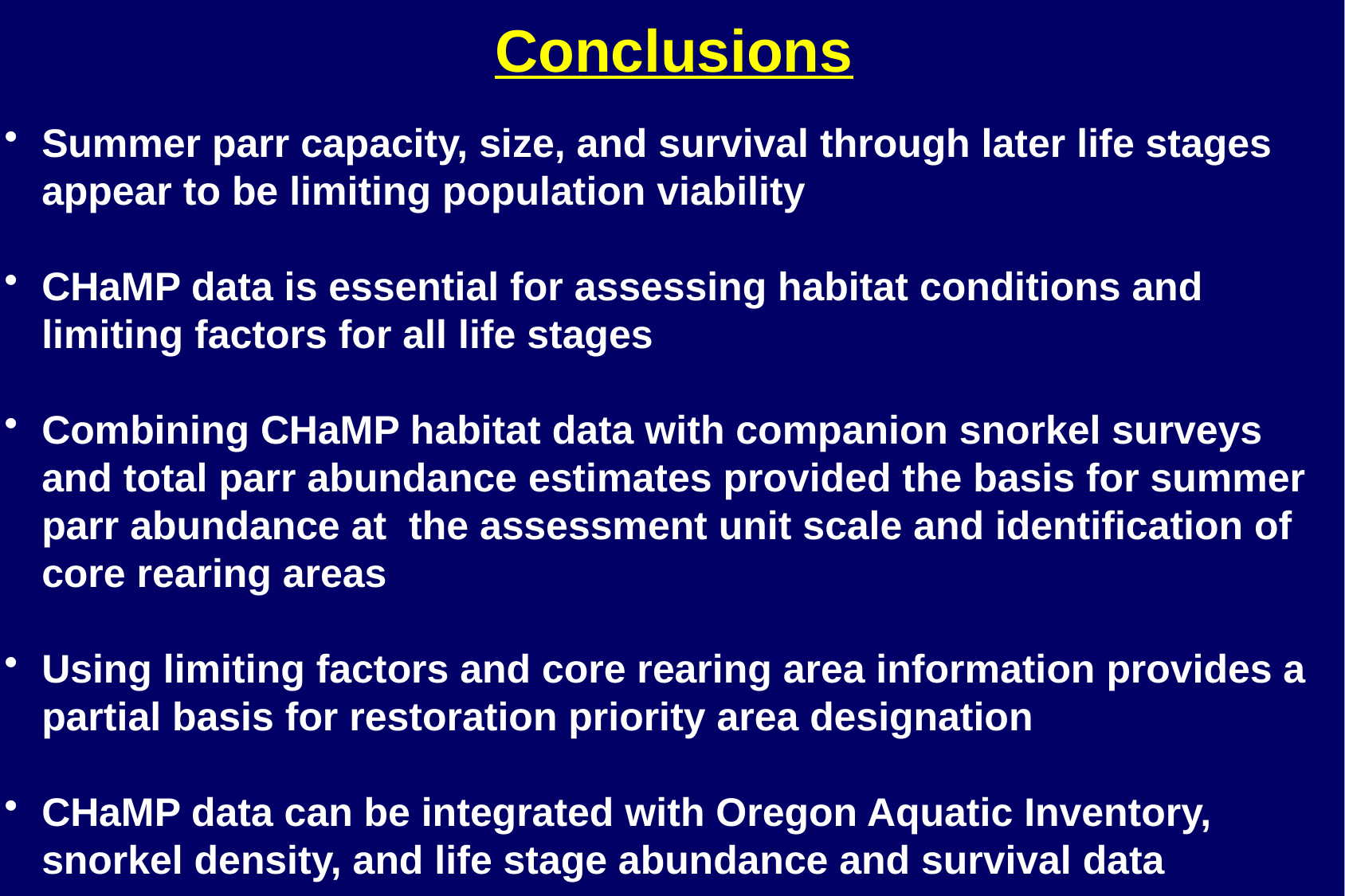

Conclusions
Summer parr capacity, size, and survival through later life stages appear to be limiting population viability

CHaMP data is essential for assessing habitat conditions and limiting factors for all life stages

Combining CHaMP habitat data with companion snorkel surveys and total parr abundance estimates provided the basis for summer parr abundance at  the assessment unit scale and identification of core rearing areas

Using limiting factors and core rearing area information provides a partial basis for restoration priority area designation

CHaMP data can be integrated with Oregon Aquatic Inventory, snorkel density, and life stage abundance and survival data